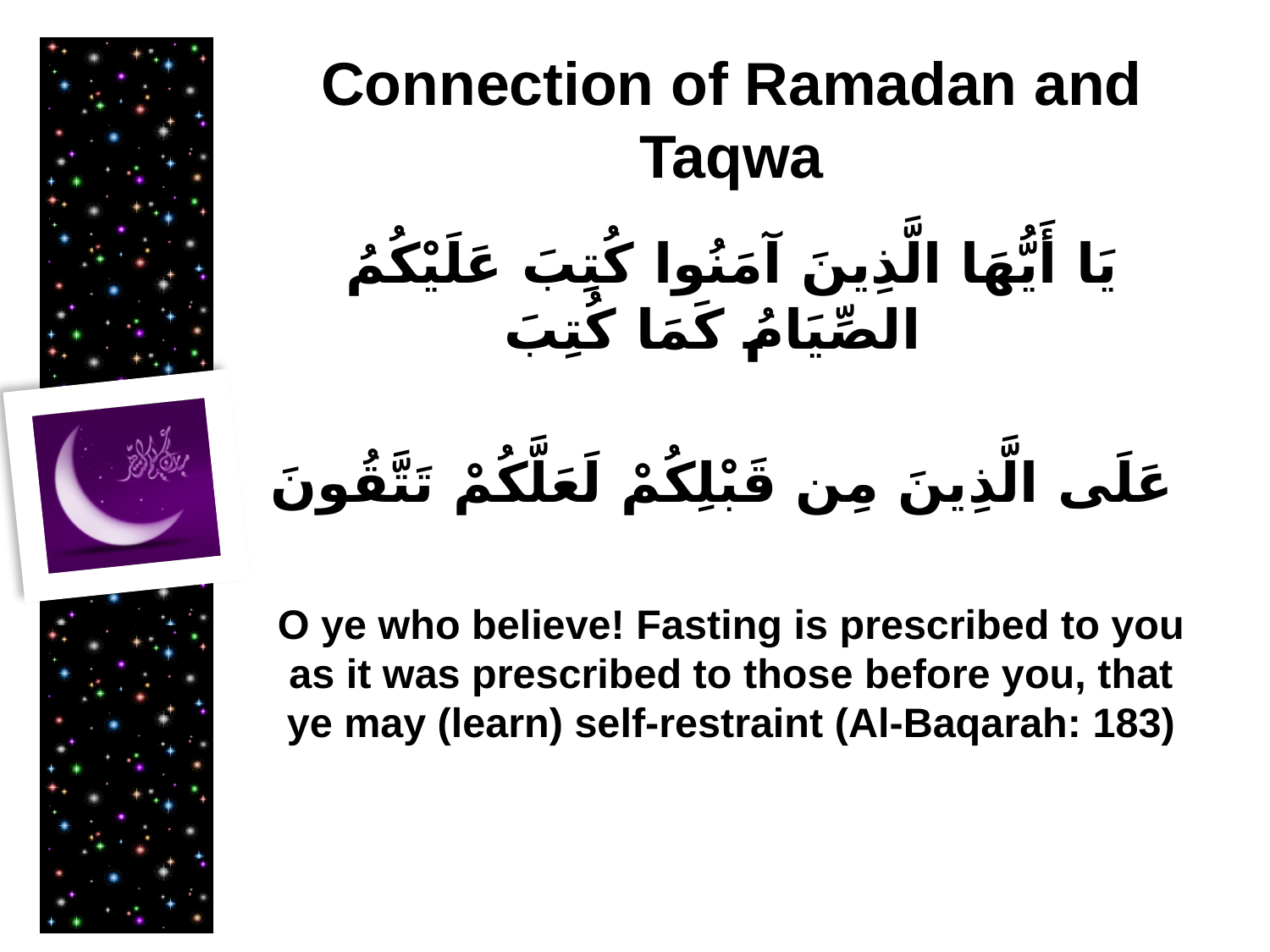

# Connection of Ramadan and Taqwa
يَا أَيُّهَا الَّذِينَ آمَنُوا كُتِبَ عَلَيْكُمُ الصِّيَامُ كَمَا كُتِبَ

عَلَى الَّذِينَ مِن قَبْلِكُمْ لَعَلَّكُمْ تَتَّقُونَ

O ye who believe! Fasting is prescribed to you as it was prescribed to those before you, that ye may (learn) self-restraint (Al-Baqarah: 183)